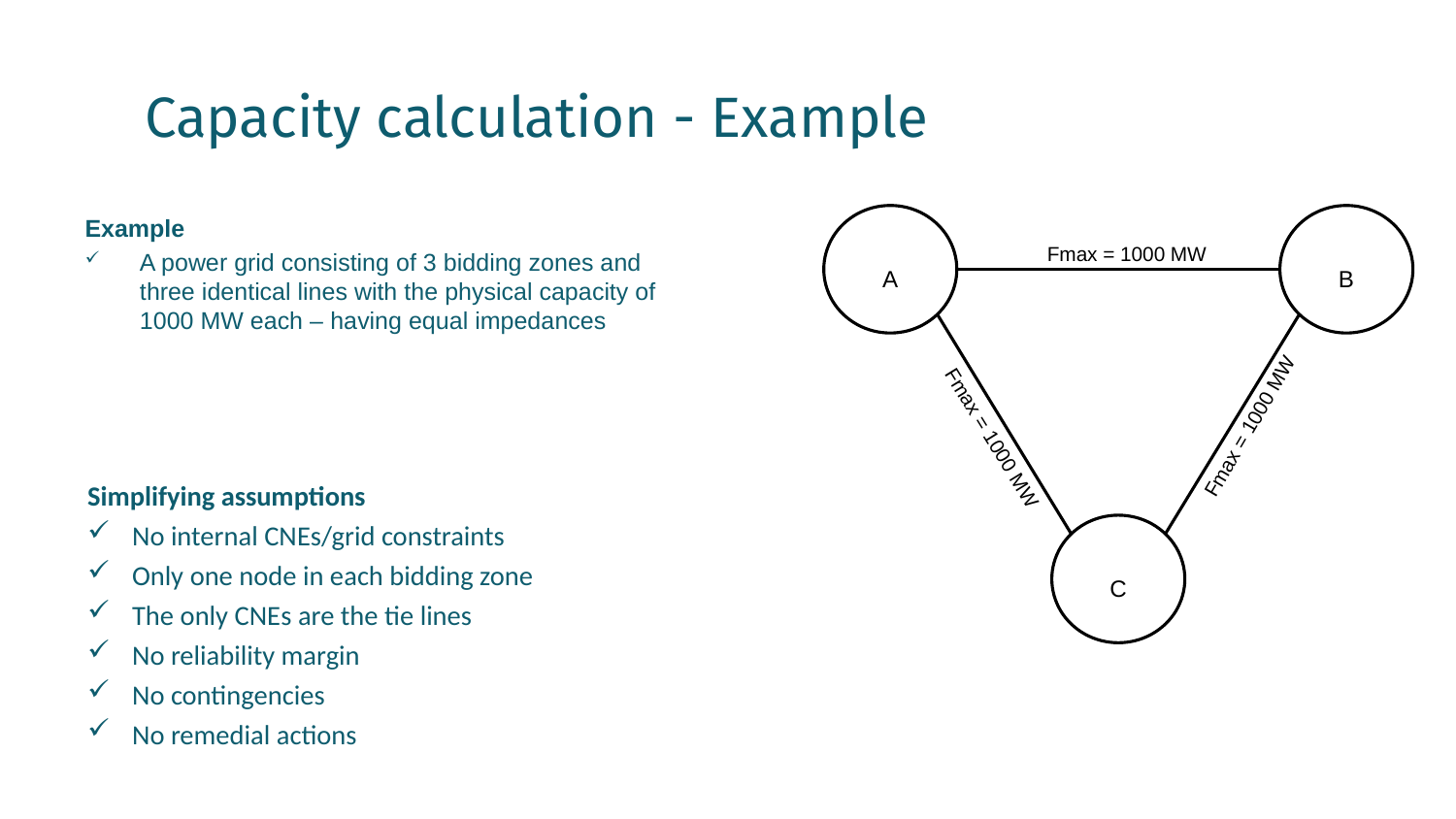

# Capacity calculation - Example
Example
A power grid consisting of 3 bidding zones and three identical lines with the physical capacity of 1000 MW each – having equal impedances

A

B

C
Fmax = 1000 MW
Fmax = 1000 MW
Fmax = 1000 MW
Simplifying assumptions
No internal CNEs/grid constraints
Only one node in each bidding zone
The only CNEs are the tie lines
No reliability margin
No contingencies
No remedial actions